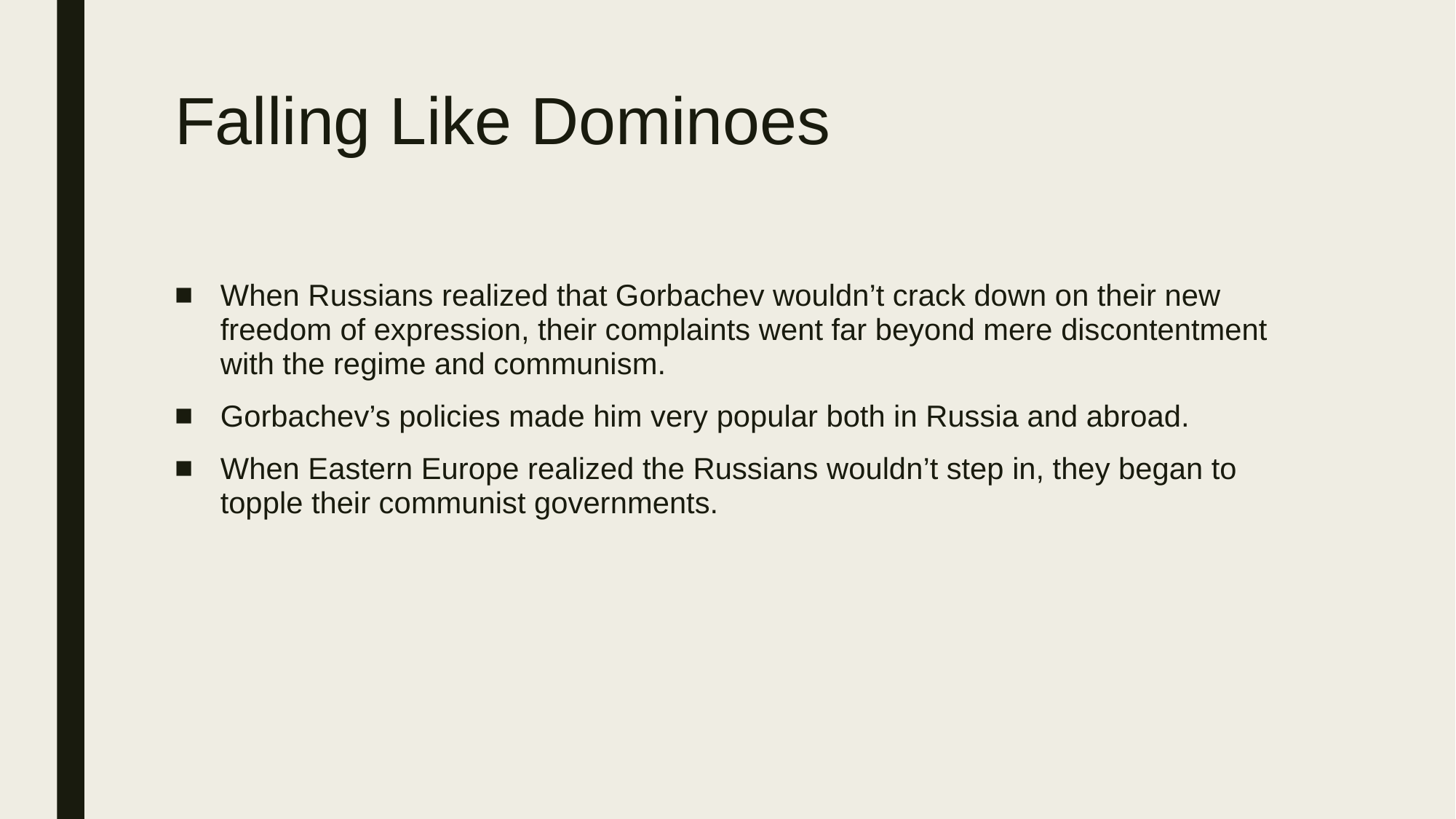

# Falling Like Dominoes
When Russians realized that Gorbachev wouldn’t crack down on their new freedom of expression, their complaints went far beyond mere discontentment with the regime and communism.
Gorbachev’s policies made him very popular both in Russia and abroad.
When Eastern Europe realized the Russians wouldn’t step in, they began to topple their communist governments.